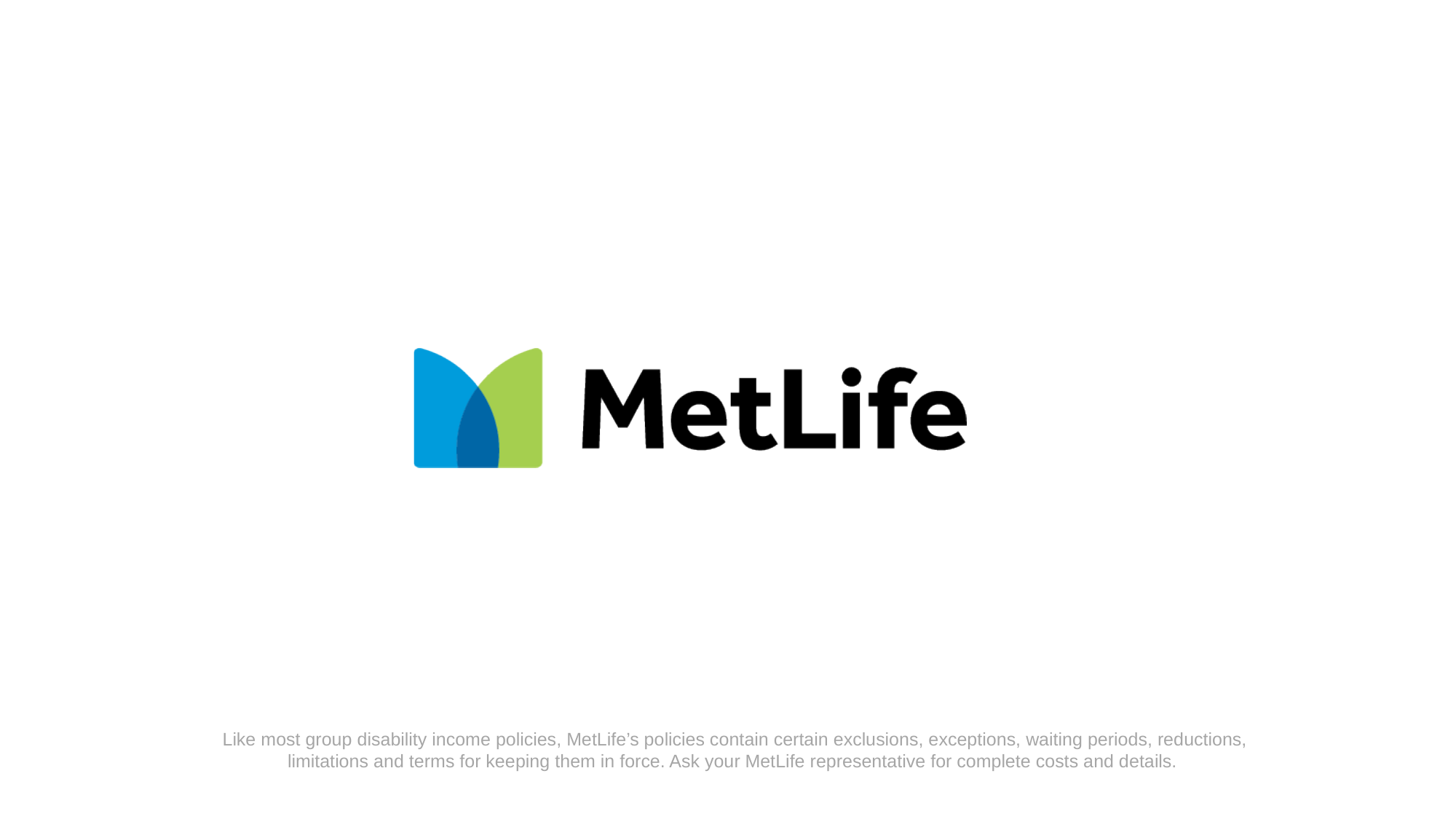

Like most group disability income policies, MetLife’s policies contain certain exclusions, exceptions, waiting periods, reductions, limitations and terms for keeping them in force. Ask your MetLife representative for complete costs and details.